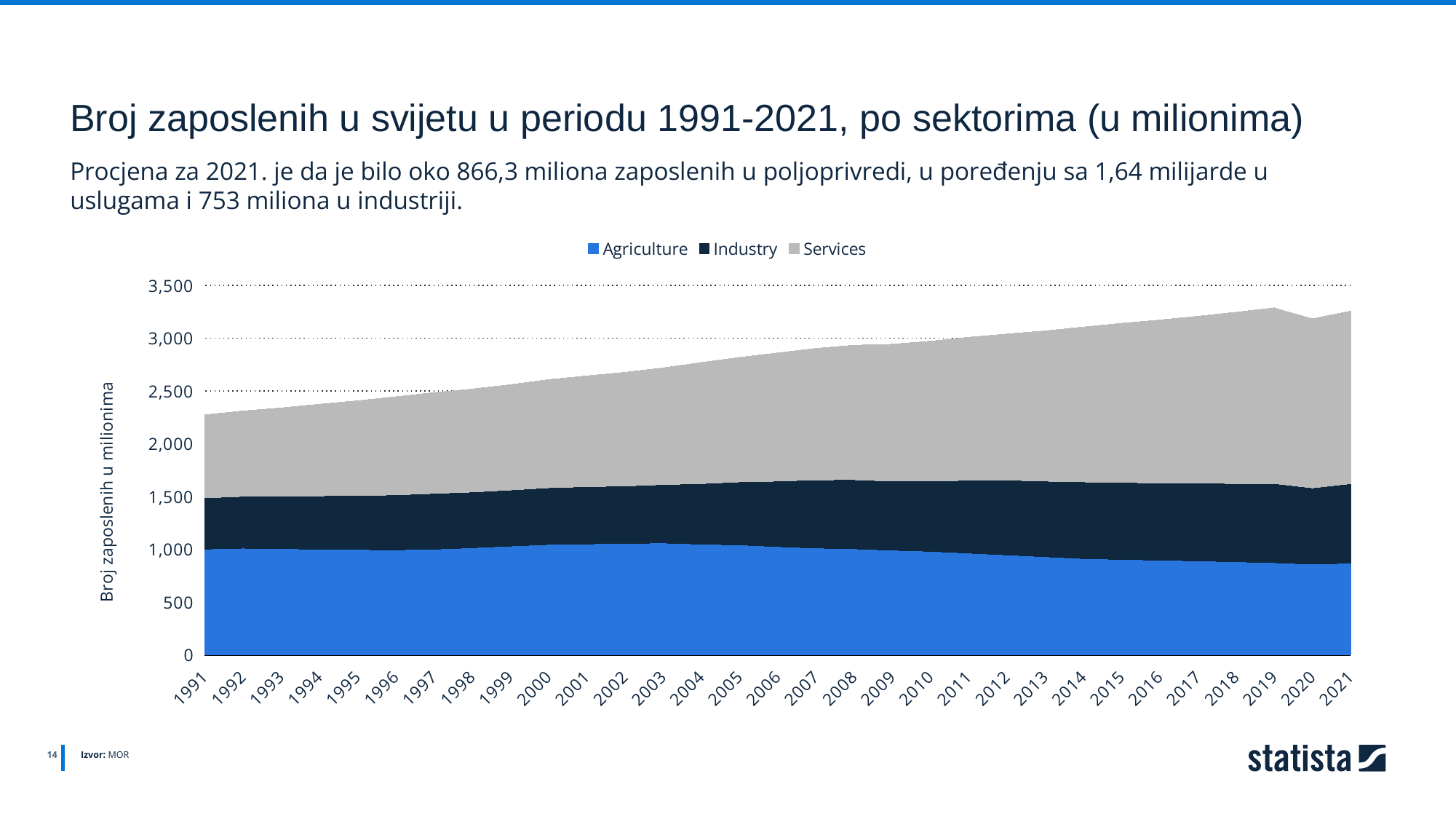

Broj zaposlenih u svijetu u periodu 1991-2021, po sektorima (u milionima)
Procjena za 2021. je da je bilo oko 866,3 miliona zaposlenih u poljoprivredi, u poređenju sa 1,64 milijarde u uslugama i 753 miliona u industriji.

### Chart

| Category | Agriculture | Industry | Services |
|---|---|---|---|
| 1991 | 999.52 | 485.75 | 787.63 |
| 1992 | 1008.39 | 490.93 | 810.27 |
| 1993 | 1002.6 | 497.27 | 838.58 |
| 1994 | 999.42 | 505.52 | 868.25 |
| 1995 | 994.69 | 511.27 | 900.13 |
| 1996 | 992.72 | 521.05 | 930.33 |
| 1997 | 998.39 | 529.03 | 956.21 |
| 1998 | 1012.57 | 527.96 | 976.71 |
| 1999 | 1028.17 | 531.63 | 998.93 |
| 2000 | 1043.54 | 537.61 | 1025.85 |
| 2001 | 1048.09 | 543.36 | 1050.23 |
| 2002 | 1054.04 | 543.69 | 1078.08 |
| 2003 | 1057.8 | 553.4 | 1106.65 |
| 2004 | 1046.39 | 574.37 | 1148.19 |
| 2005 | 1039.11 | 597.45 | 1180.44 |
| 2006 | 1023.13 | 620.71 | 1215.89 |
| 2007 | 1009.65 | 646.84 | 1245.92 |
| 2008 | 1002.14 | 655.27 | 1275.14 |
| 2009 | 989.11 | 654.84 | 1297.63 |
| 2010 | 977.94 | 670.14 | 1322.97 |
| 2011 | 961.33 | 689.53 | 1357.48 |
| 2012 | 944.3 | 709.87 | 1384.69 |
| 2013 | 927.12 | 716.56 | 1425.19 |
| 2014 | 909.99 | 726.55 | 1468.74 |
| 2015 | 901.47 | 729.34 | 1509.34 |
| 2016 | 894.54 | 732.51 | 1544.68 |
| 2017 | 888.23 | 736.27 | 1582.9 |
| 2018 | 879.13 | 742.43 | 1624.26 |
| 2019 | 870.95 | 750.56 | 1665.78 |
| 2020 | 856.48 | 723.28 | 1603.57 |
| 2021 | 866.29 | 753.0 | 1637.95 |
14
Izvor: MOR